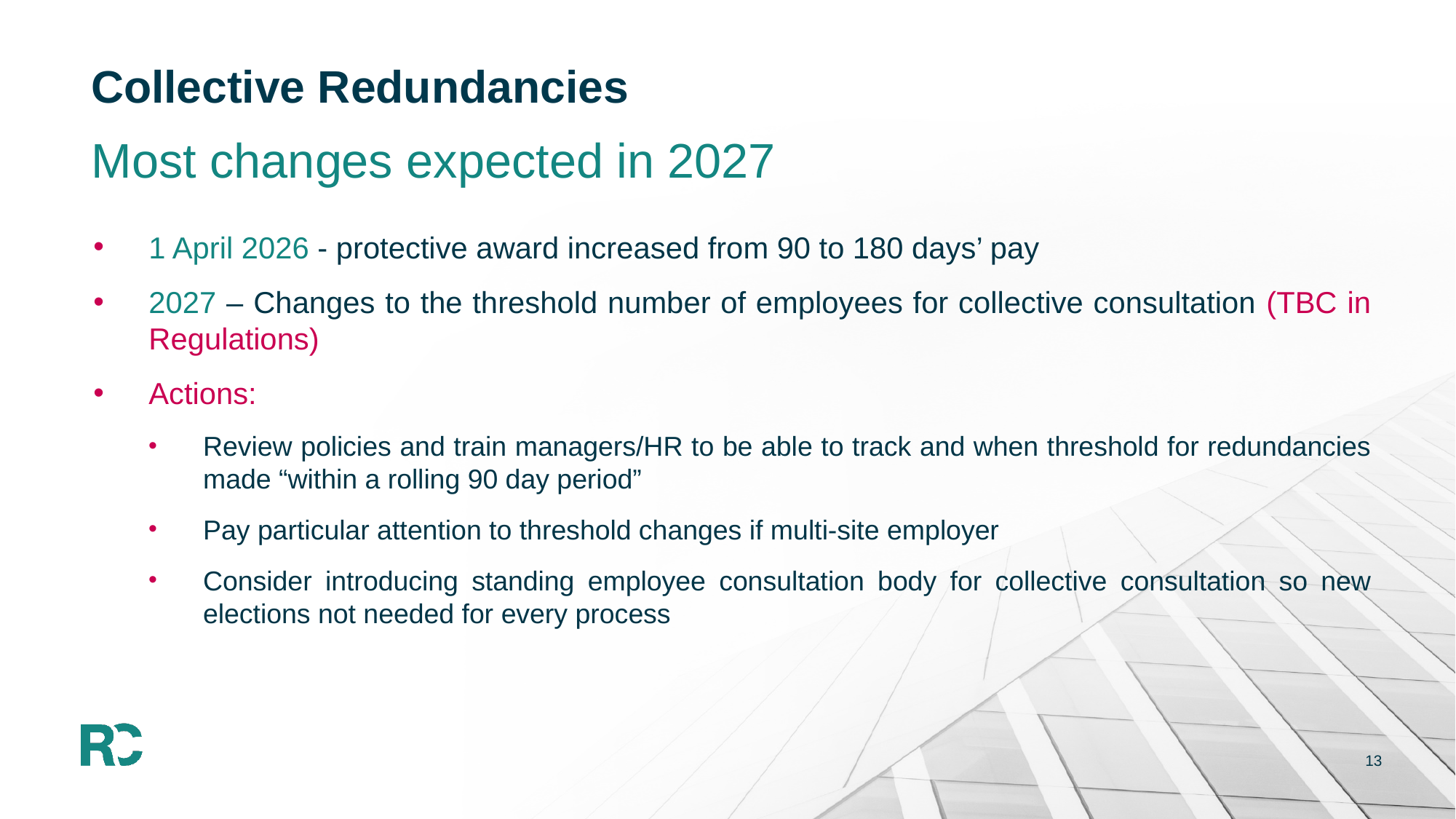

# Collective Redundancies
Most changes expected in 2027
1 April 2026 - protective award increased from 90 to 180 days’ pay
2027 – Changes to the threshold number of employees for collective consultation (TBC in Regulations)
Actions:
Review policies and train managers/HR to be able to track and when threshold for redundancies made “within a rolling 90 day period”
Pay particular attention to threshold changes if multi-site employer
Consider introducing standing employee consultation body for collective consultation so new elections not needed for every process

13